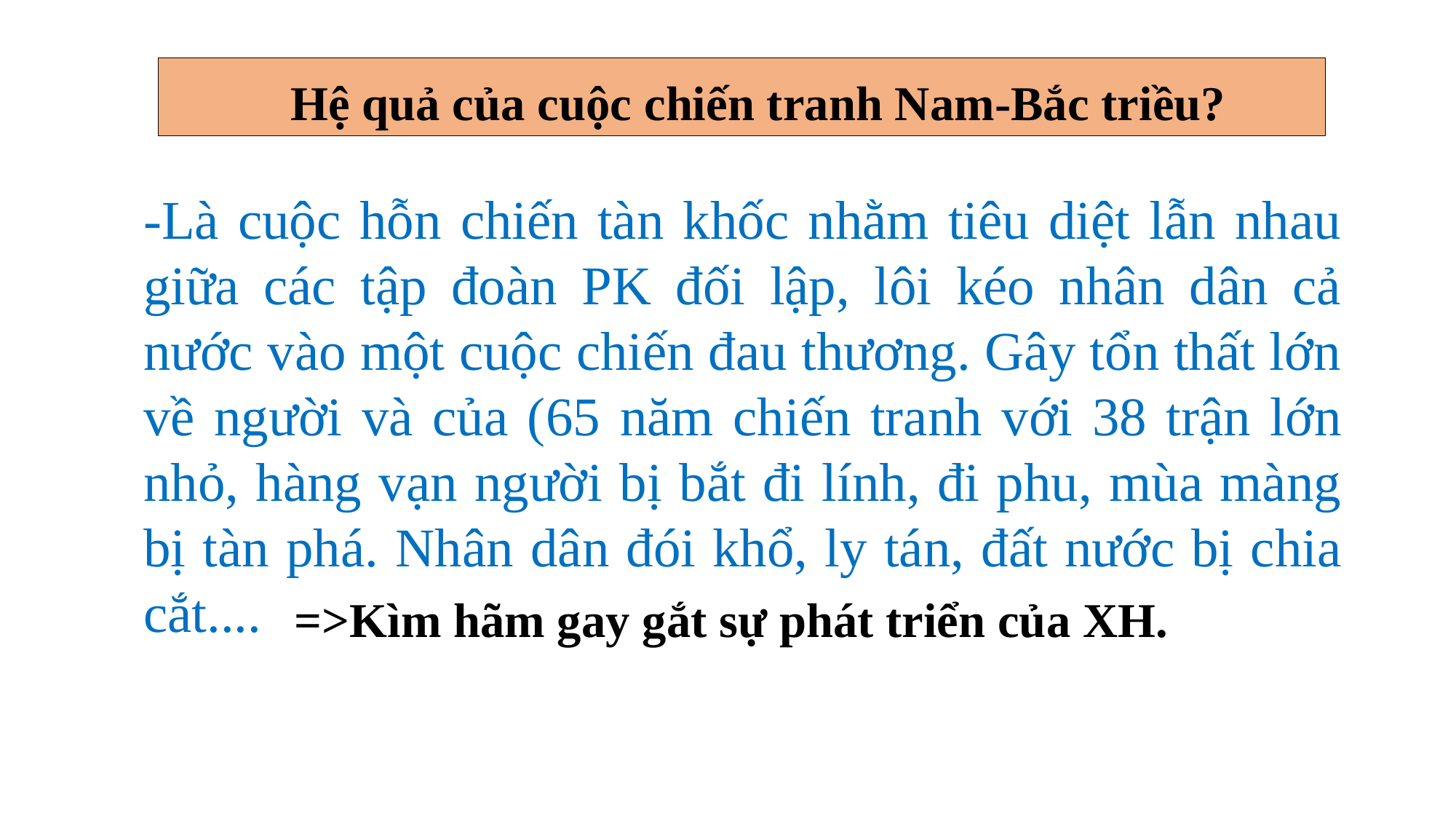

Hệ quả của cuộc chiến tranh Nam-Bắc triều?
-Là cuộc hỗn chiến tàn khốc nhằm tiêu diệt lẫn nhau giữa các tập đoàn PK đối lập, lôi kéo nhân dân cả nước vào một cuộc chiến đau thương. Gây tổn thất lớn về người và của (65 năm chiến tranh với 38 trận lớn nhỏ, hàng vạn người bị bắt đi lính, đi phu, mùa màng bị tàn phá. Nhân dân đói khổ, ly tán, đất nước bị chia cắt....
=>Kìm hãm gay gắt sự phát triển của XH.